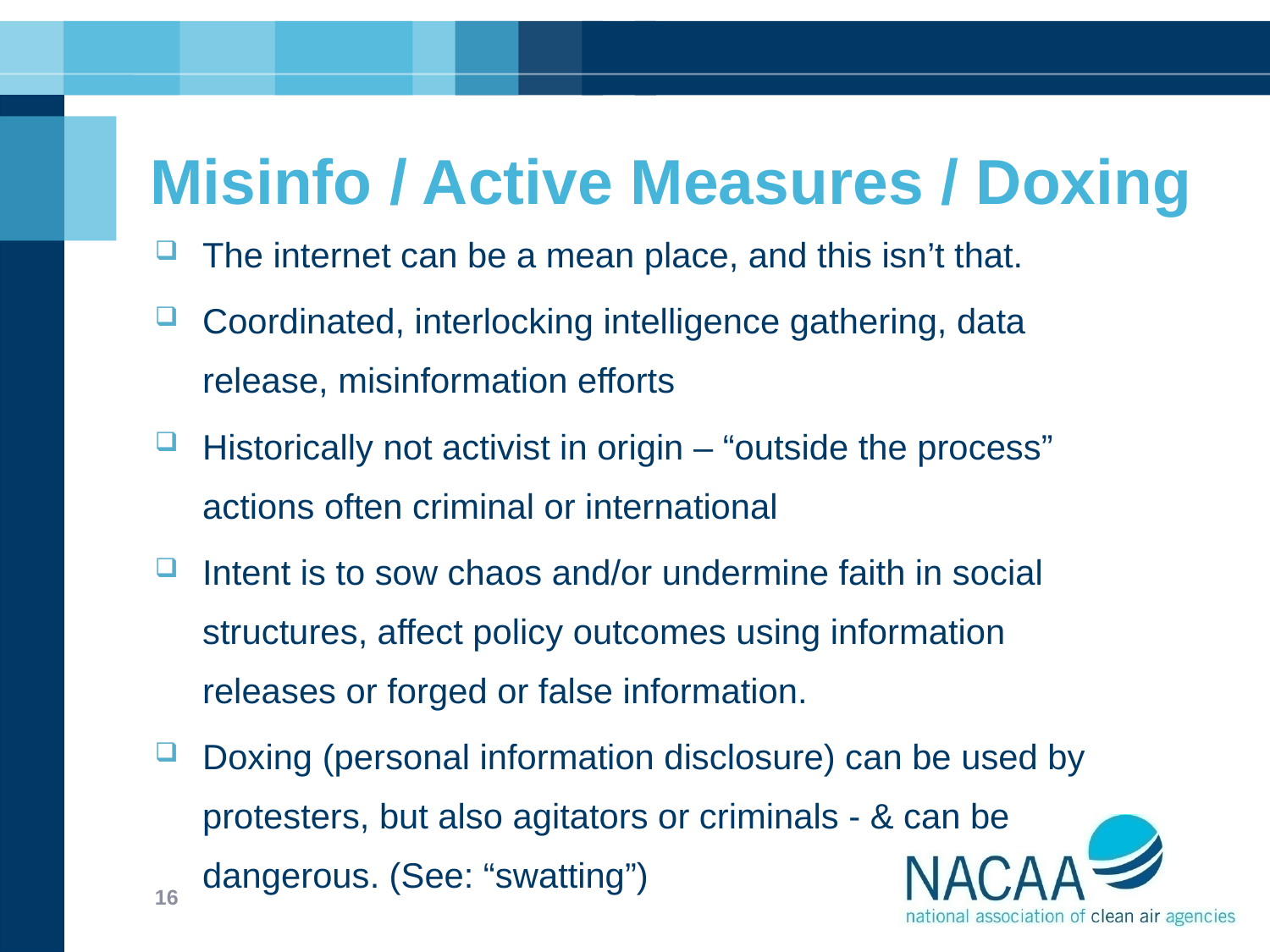

# Misinfo / Active Measures / Doxing
The internet can be a mean place, and this isn’t that.
Coordinated, interlocking intelligence gathering, data release, misinformation efforts
Historically not activist in origin – “outside the process” actions often criminal or international
Intent is to sow chaos and/or undermine faith in social structures, affect policy outcomes using information releases or forged or false information.
Doxing (personal information disclosure) can be used by protesters, but also agitators or criminals - & can be dangerous. (See: “swatting”)

16